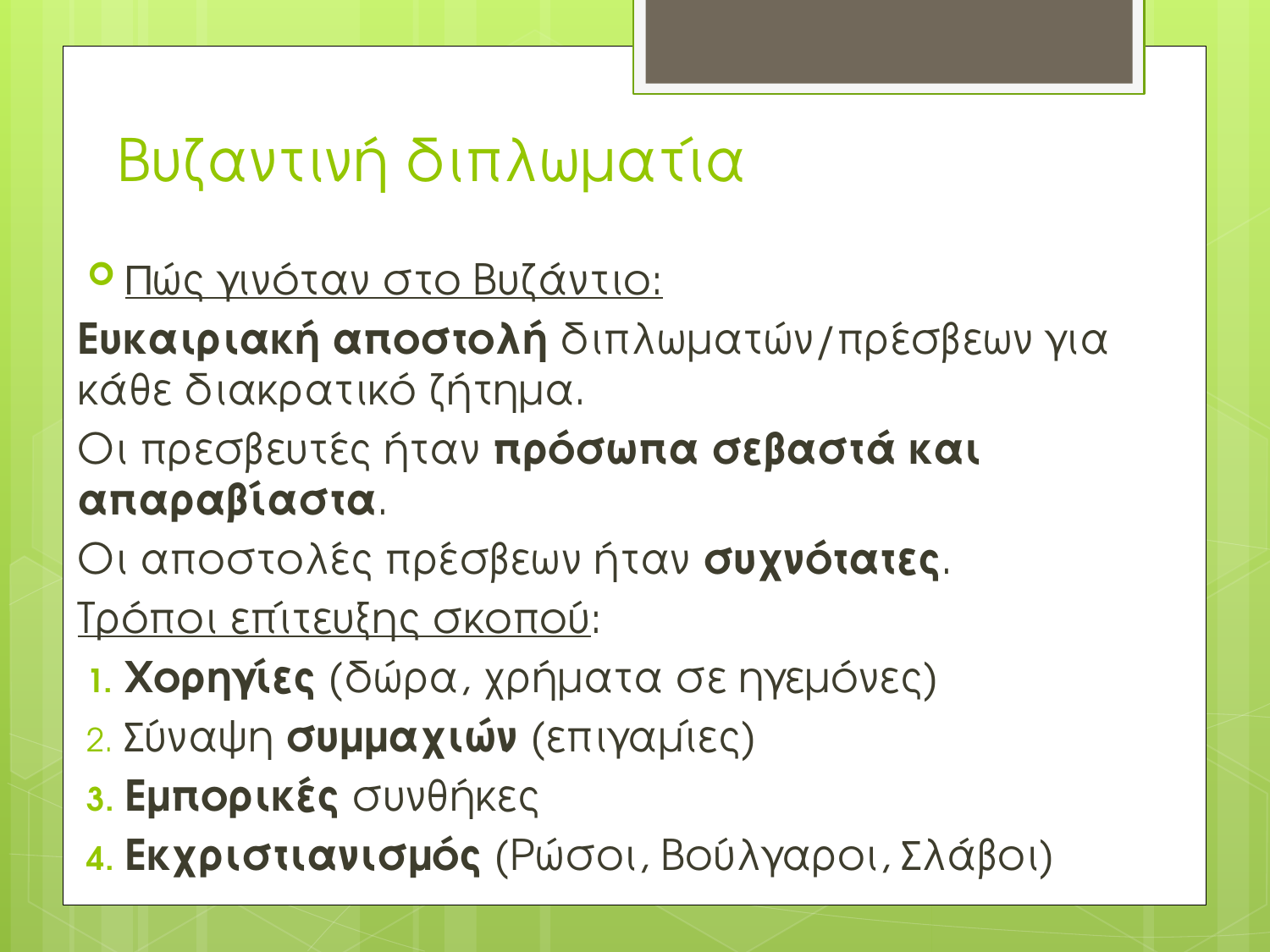

# Βυζαντινή διπλωματία
Πώς γινόταν στο Βυζάντιο:
Ευκαιριακή αποστολή διπλωματών/πρέσβεων για κάθε διακρατικό ζήτημα.
Οι πρεσβευτές ήταν πρόσωπα σεβαστά και απαραβίαστα.
Οι αποστολές πρέσβεων ήταν συχνότατες.
Τρόποι επίτευξης σκοπού:
Χορηγίες (δώρα, χρήματα σε ηγεμόνες)
Σύναψη συμμαχιών (επιγαμίες)
Εμπορικές συνθήκες
Εκχριστιανισμός (Ρώσοι, Βούλγαροι, Σλάβοι)